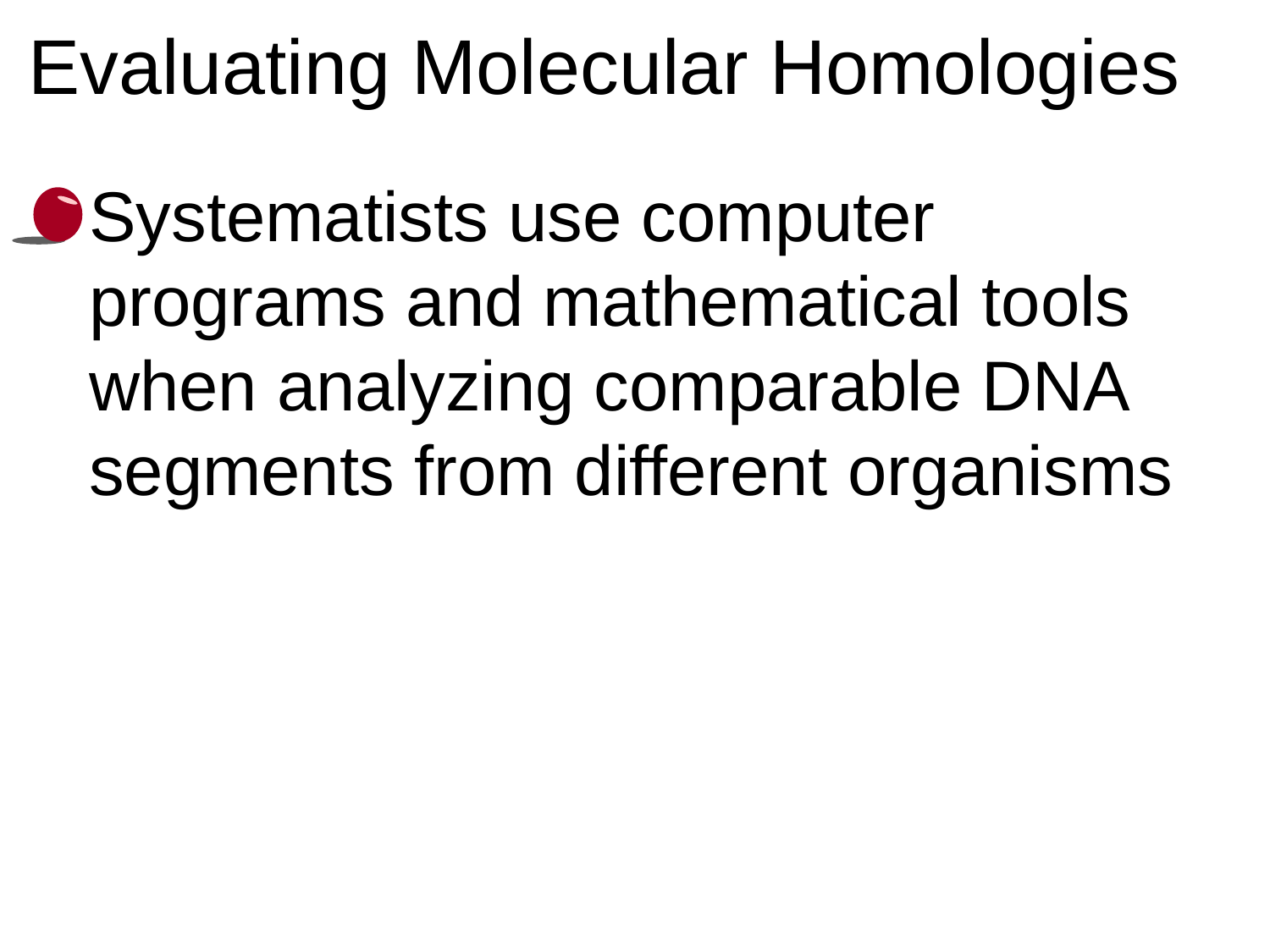

# Evaluating Molecular Homologies
Systematists use computer programs and mathematical tools when analyzing comparable DNA segments from different organisms